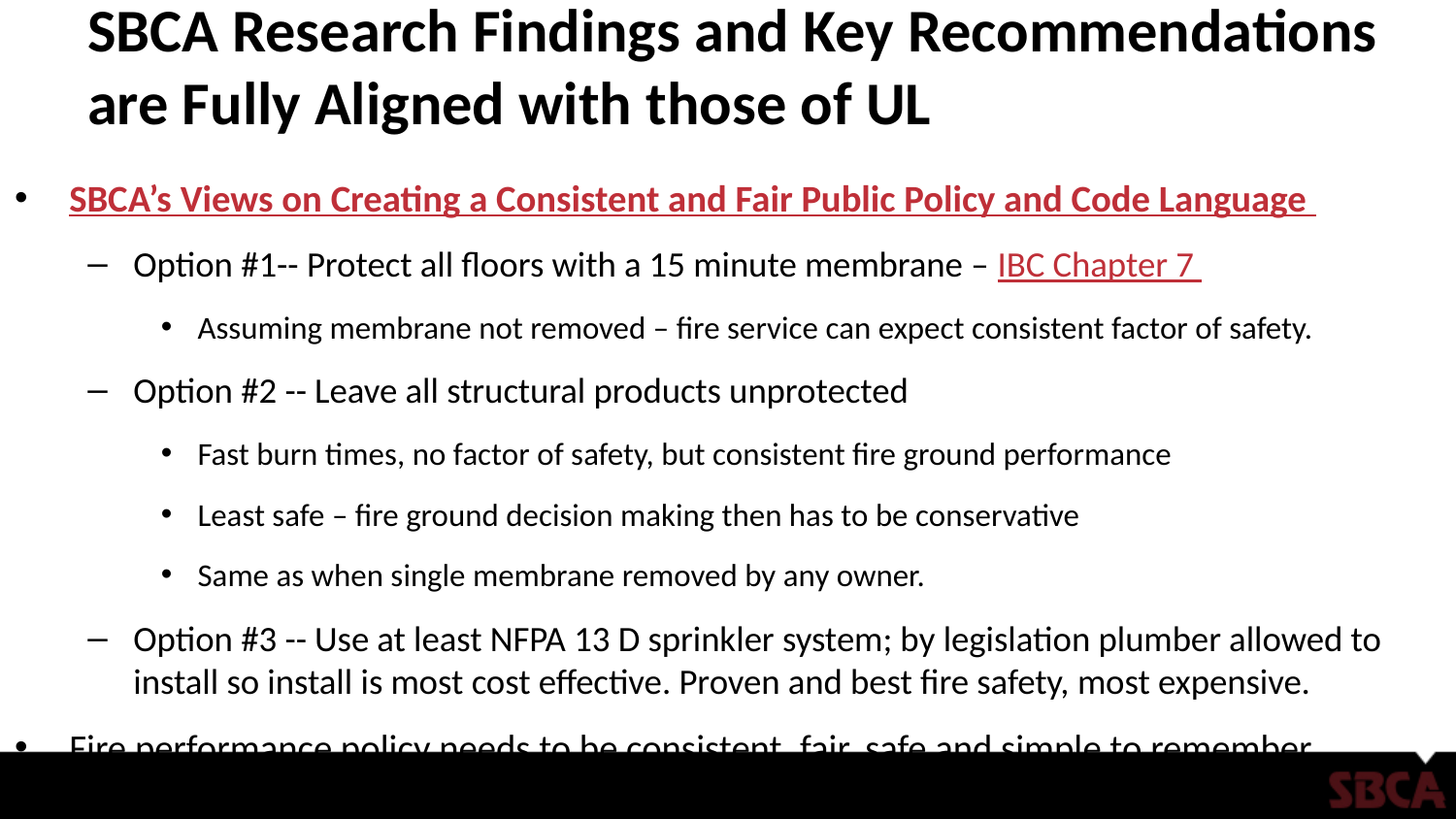

# SBCA Research Findings and Key Recommendations are Fully Aligned with those of UL
SBCA’s Views on Creating a Consistent and Fair Public Policy and Code Language
Option #1-- Protect all floors with a 15 minute membrane – IBC Chapter 7
Assuming membrane not removed – fire service can expect consistent factor of safety.
Option #2 -- Leave all structural products unprotected
Fast burn times, no factor of safety, but consistent fire ground performance
Least safe – fire ground decision making then has to be conservative
Same as when single membrane removed by any owner.
Option #3 -- Use at least NFPA 13 D sprinkler system; by legislation plumber allowed to  install so install is most cost effective. Proven and best fire safety, most expensive.
Fire performance policy needs to be consistent, fair, safe and simple to remember.